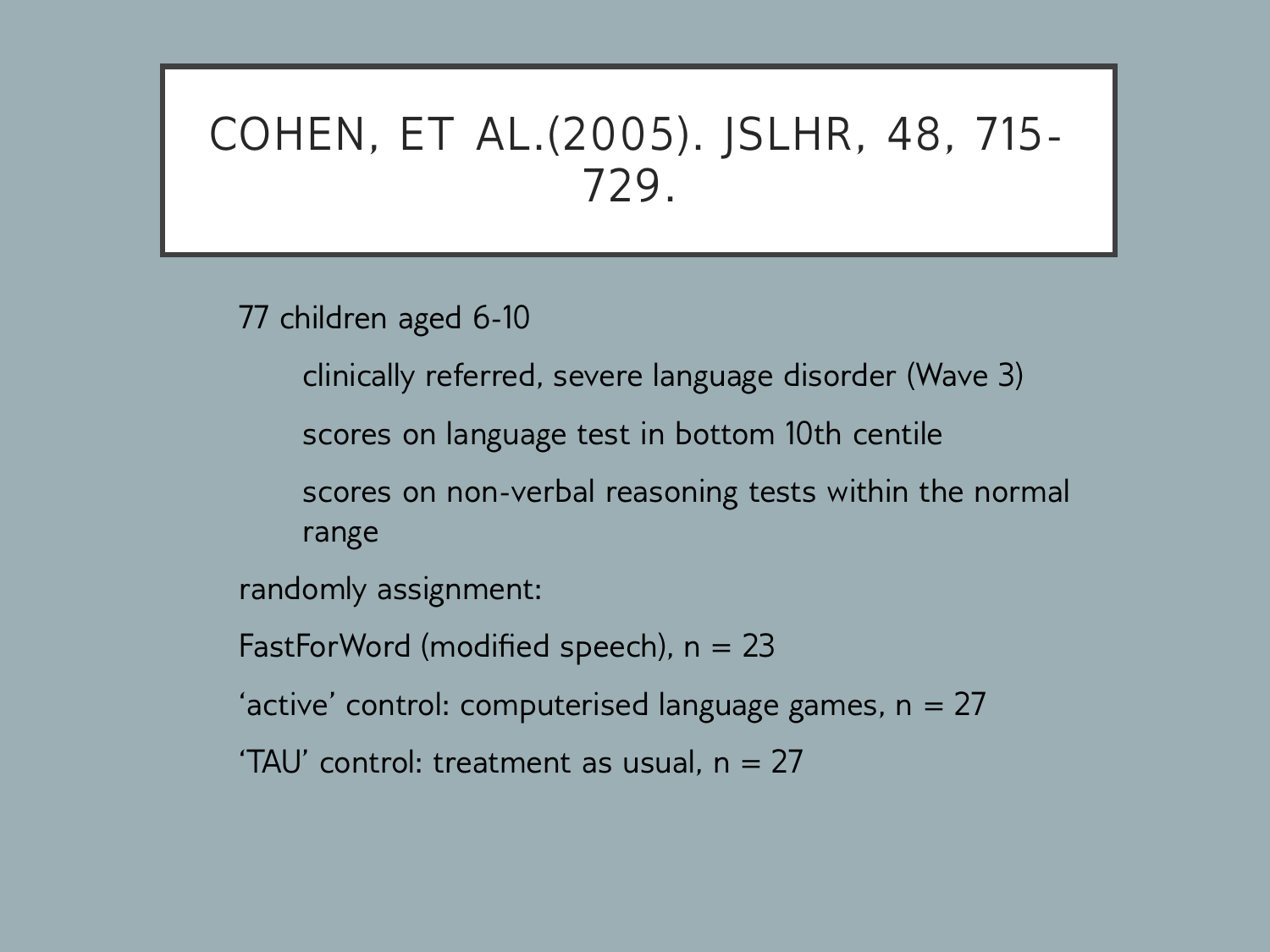

# Cohen, et al.(2005). JSLHR, 48, 715-729.
77 children aged 6-10
clinically referred, severe language disorder (Wave 3)
scores on language test in bottom 10th centile
scores on non-verbal reasoning tests within the normal range
randomly assignment:
FastForWord (modified speech), n = 23
‘active’ control: computerised language games, n = 27
‘TAU’ control: treatment as usual, n = 27